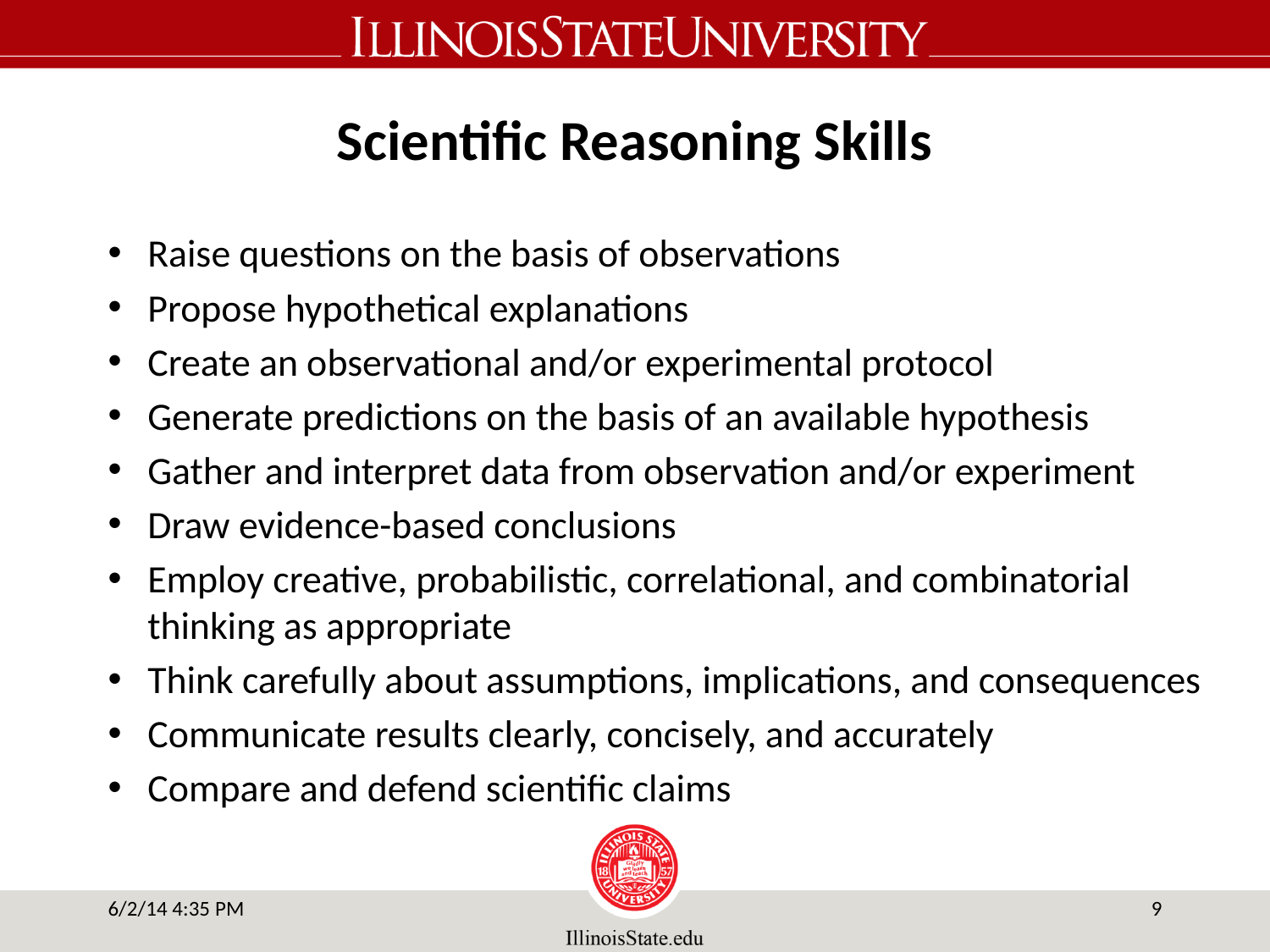

# Scientific Reasoning Skills
Raise questions on the basis of observations
Propose hypothetical explanations
Create an observational and/or experimental protocol
Generate predictions on the basis of an available hypothesis
Gather and interpret data from observation and/or experiment
Draw evidence-based conclusions
Employ creative, probabilistic, correlational, and combinatorial thinking as appropriate
Think carefully about assumptions, implications, and consequences
Communicate results clearly, concisely, and accurately
Compare and defend scientific claims

6/2/14 4:35 PM
9